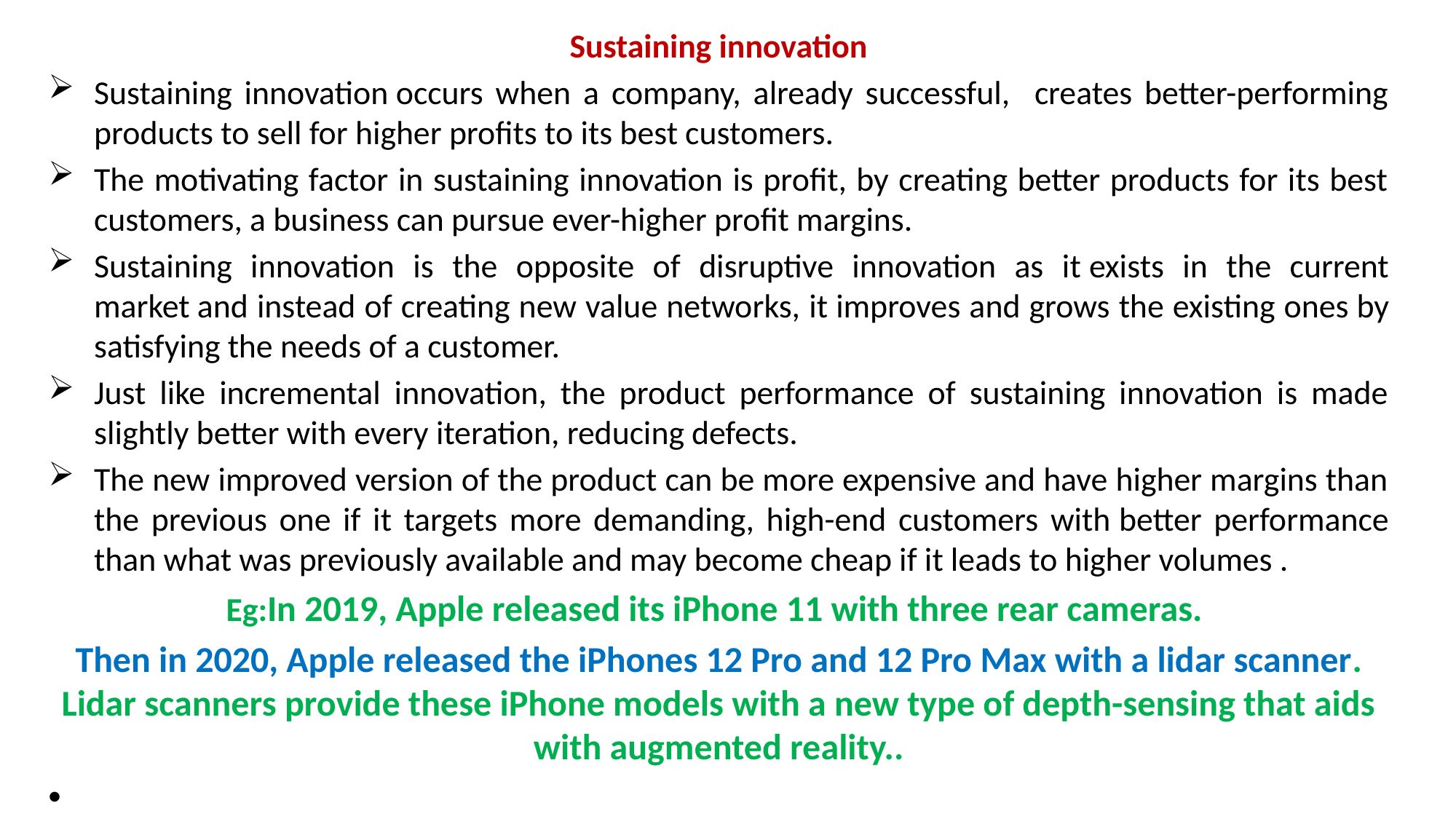

Sustaining innovation
Sustaining innovation occurs when a company, already successful,  creates better-performing products to sell for higher profits to its best customers.
The motivating factor in sustaining innovation is profit, by creating better products for its best customers, a business can pursue ever-higher profit margins.
Sustaining innovation is the opposite of disruptive innovation as it exists in the current market and instead of creating new value networks, it improves and grows the existing ones by satisfying the needs of a customer.
Just like incremental innovation, the product performance of sustaining innovation is made slightly better with every iteration, reducing defects.
The new improved version of the product can be more expensive and have higher margins than the previous one if it targets more demanding, high-end customers with better performance than what was previously available and may become cheap if it leads to higher volumes .
Eg:In 2019, Apple released its iPhone 11 with three rear cameras.
Then in 2020, Apple released the iPhones 12 Pro and 12 Pro Max with a lidar scanner. Lidar scanners provide these iPhone models with a new type of depth-sensing that aids with augmented reality..